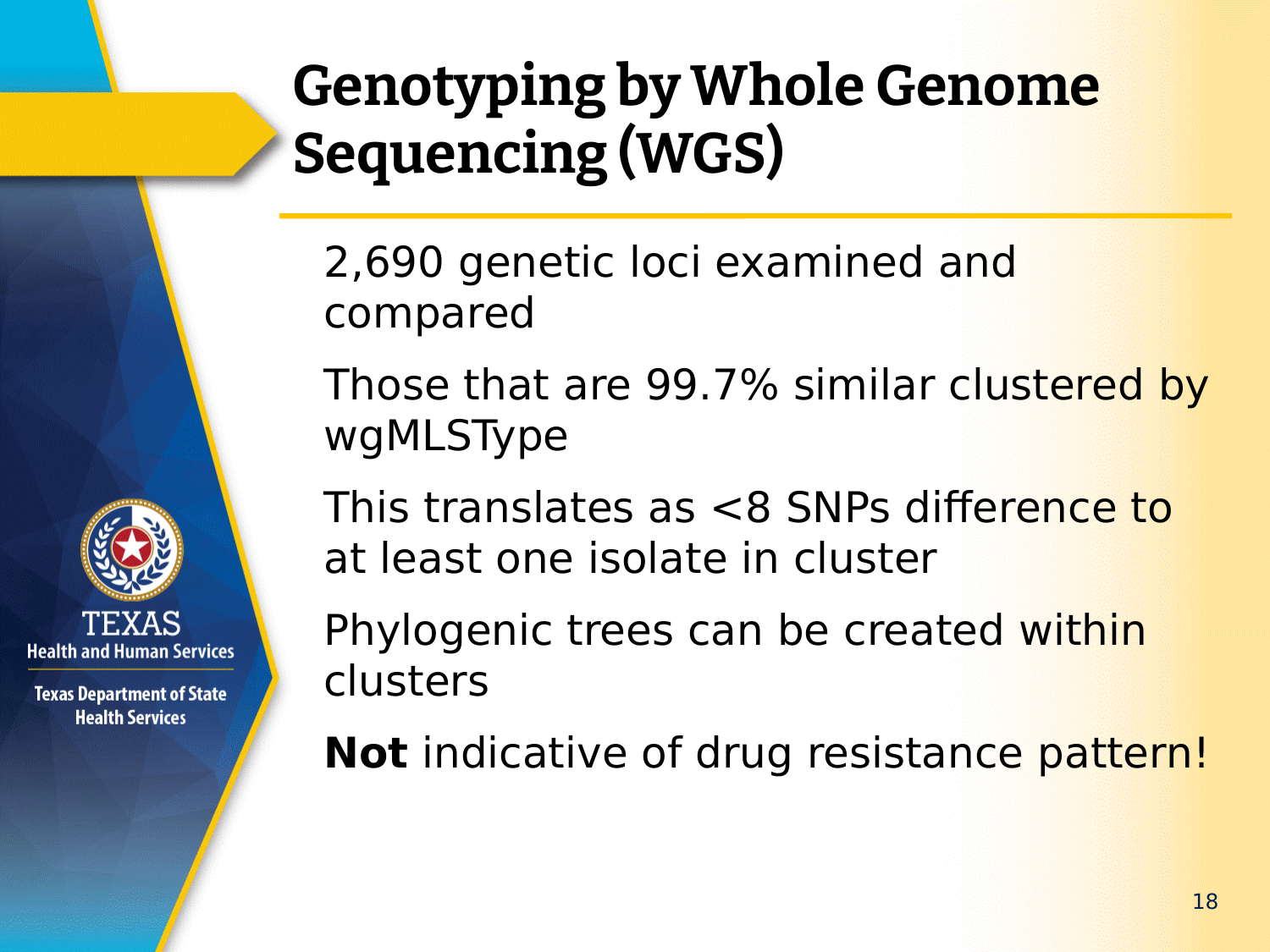

# Genotyping by Whole Genome Sequencing (WGS)
2,690 genetic loci examined and compared
Those that are 99.7% similar clustered by wgMLSType
This translates as <8 SNPs difference to at least one isolate in cluster
Phylogenic trees can be created within clusters
Not indicative of drug resistance pattern!

18